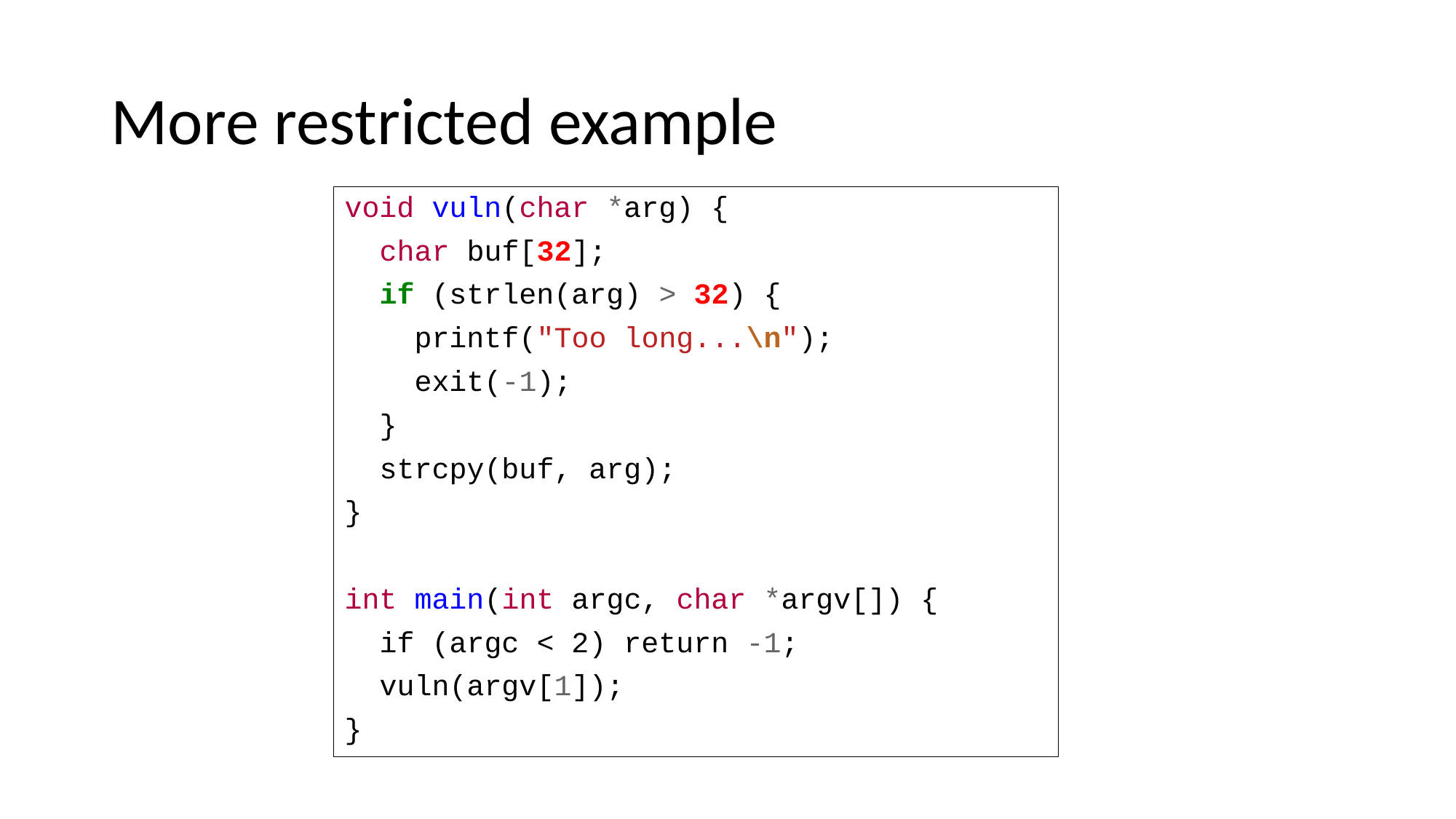

# More restricted example
void vuln(char *arg) {
  char buf[32];
  if (strlen(arg) > 32) {
    printf("Too long...\n");
    exit(-1);
  }
  strcpy(buf, arg);
}

int main(int argc, char *argv[]) {
  if (argc < 2) return -1;
  vuln(argv[1]);
}